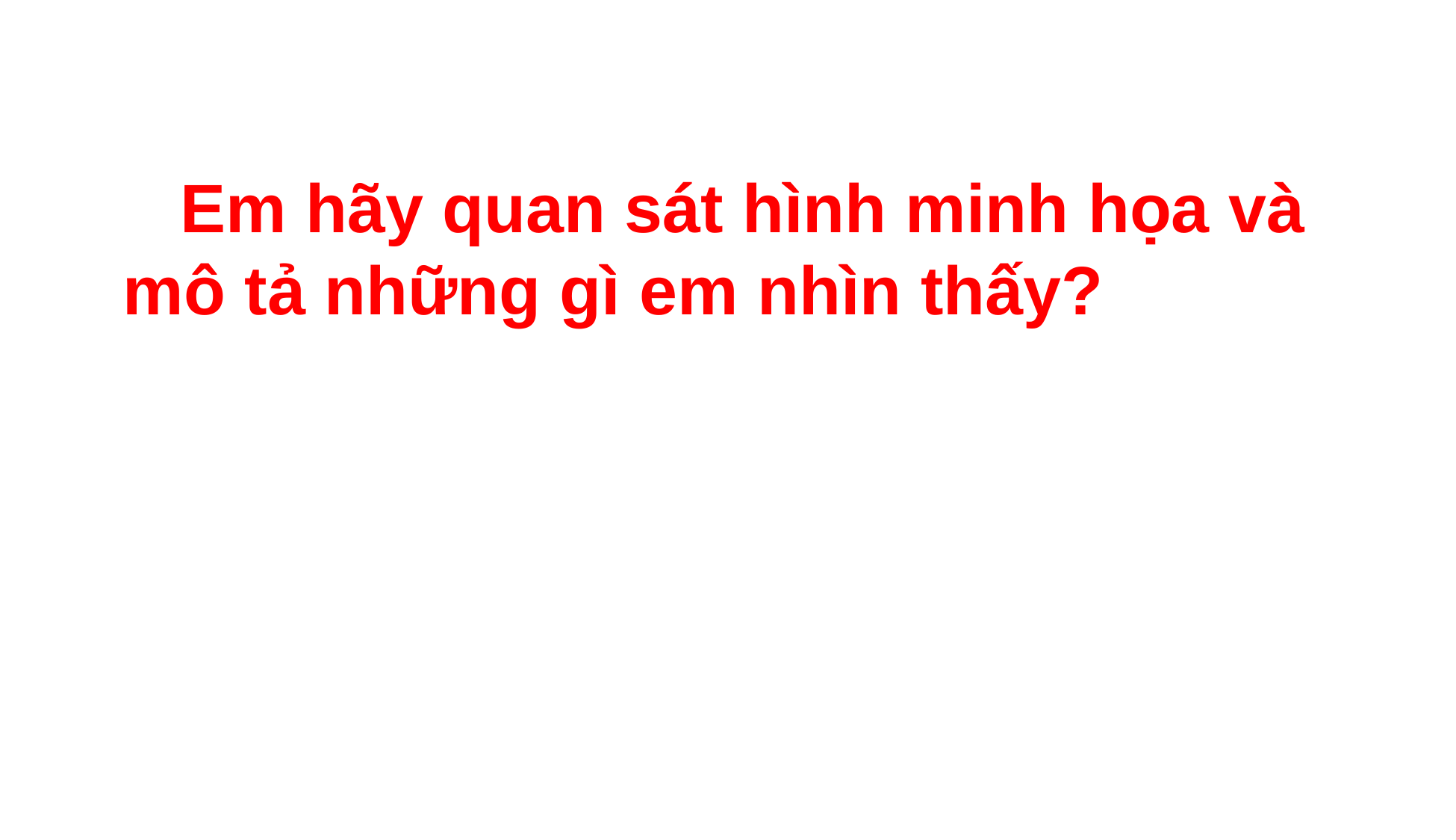

Em hãy quan sát hình minh họa và mô tả những gì em nhìn thấy?